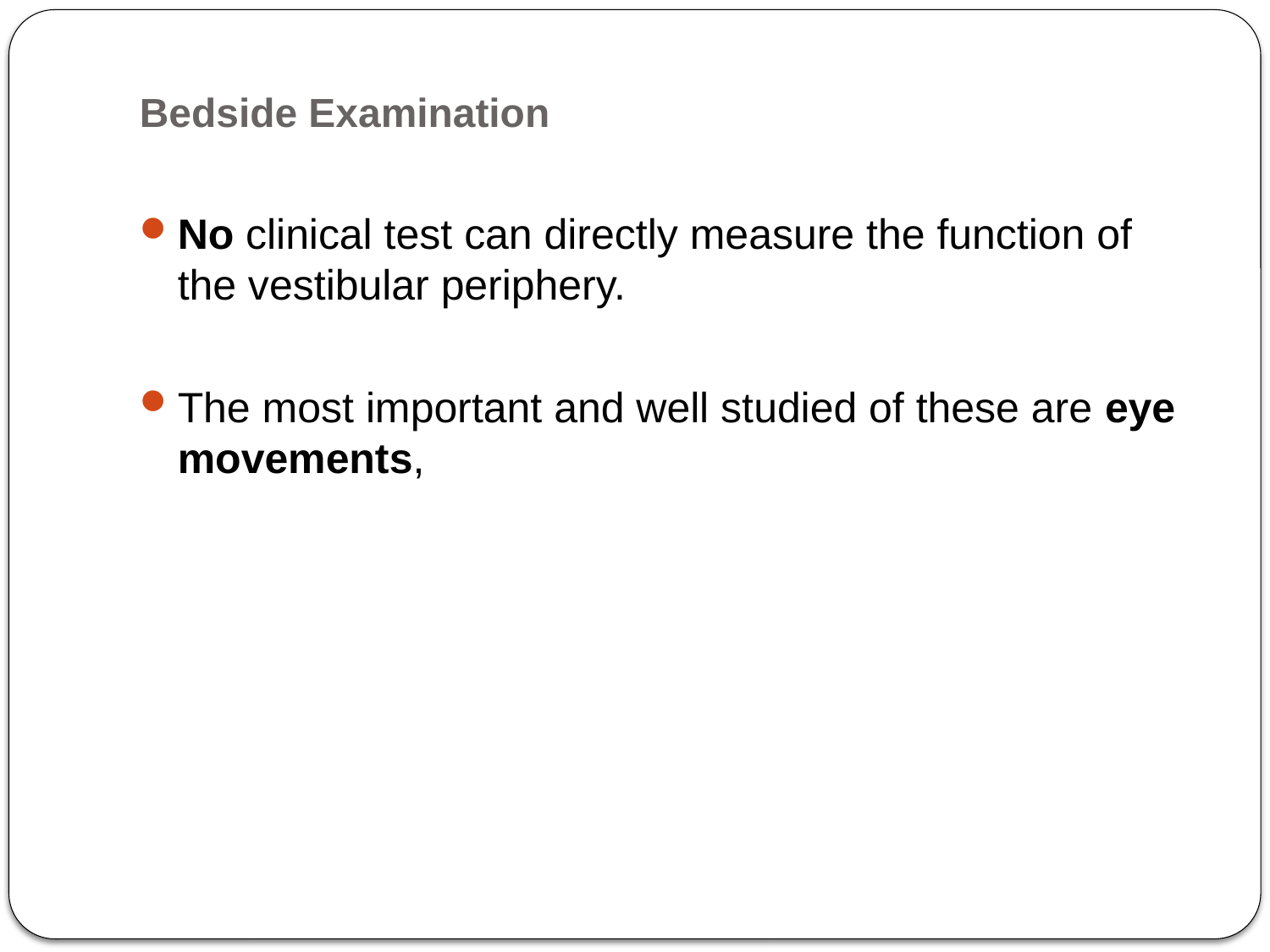

# Bedside Examination
No clinical test can directly measure the function of the vestibular periphery.

The most important and well studied of these are eye movements,